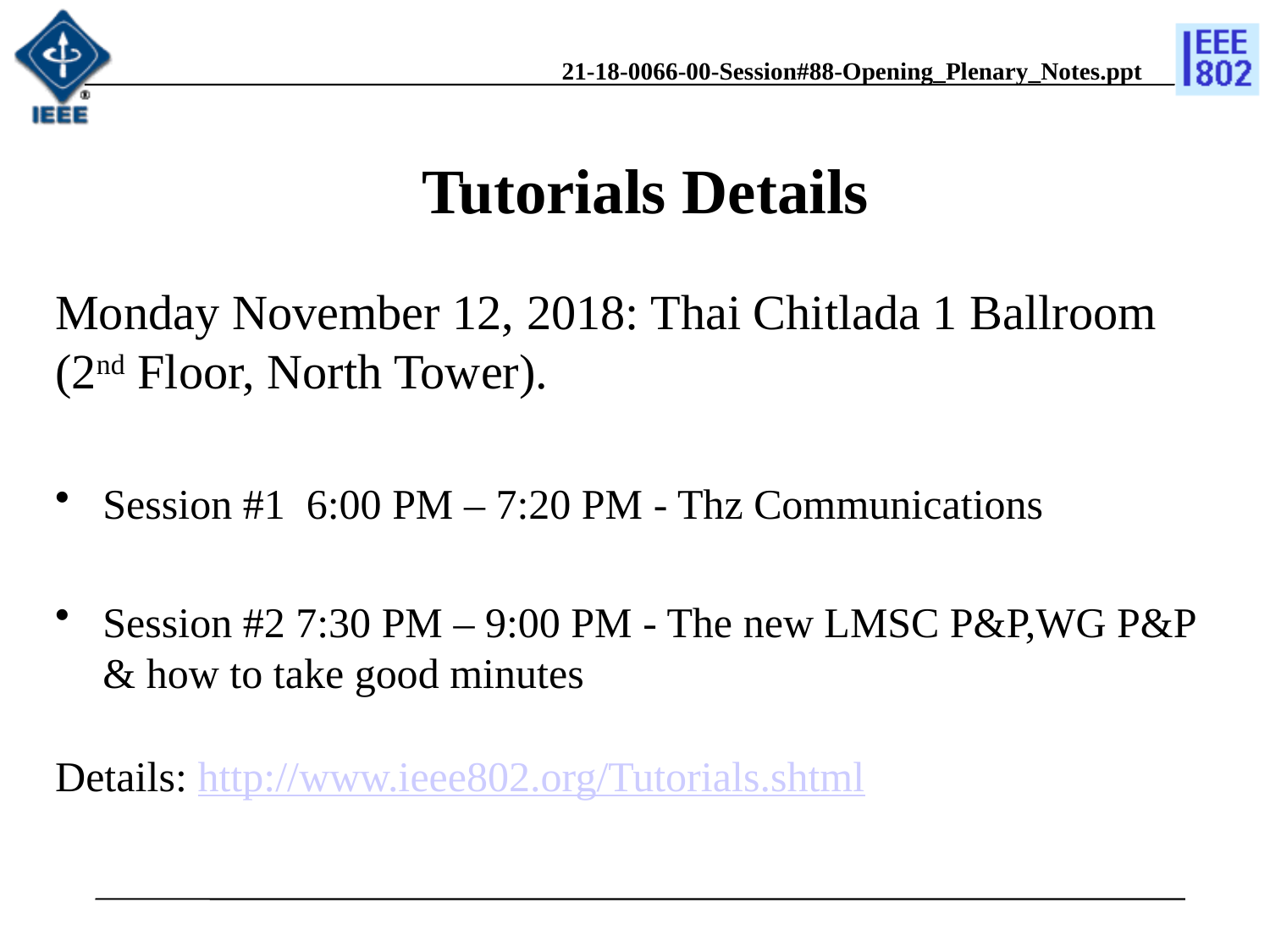

Tutorials Details

Monday November 12, 2018: Thai Chitlada 1 Ballroom (2nd Floor, North Tower).

Session #1  6:00 PM – 7:20 PM - Thz Communications

Session #2 7:30 PM – 9:00 PM - The new LMSC P&P,WG P&P & how to take good minutes

Details: http://www.ieee802.org/Tutorials.shtml